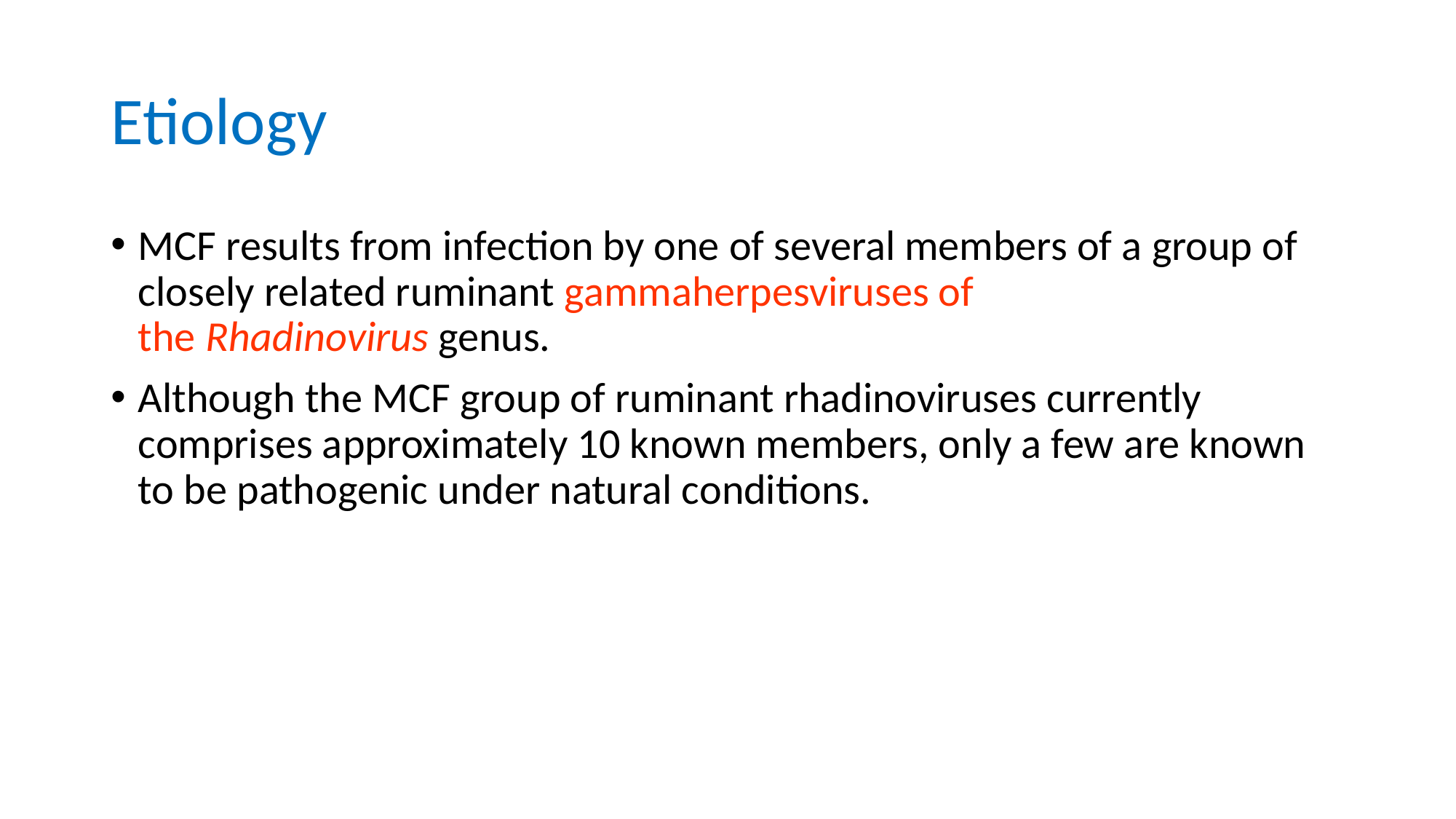

# Etiology
MCF results from infection by one of several members of a group of closely related ruminant gammaherpesviruses of the Rhadinovirus genus.
Although the MCF group of ruminant rhadinoviruses currently comprises approximately 10 known members, only a few are known to be pathogenic under natural conditions.